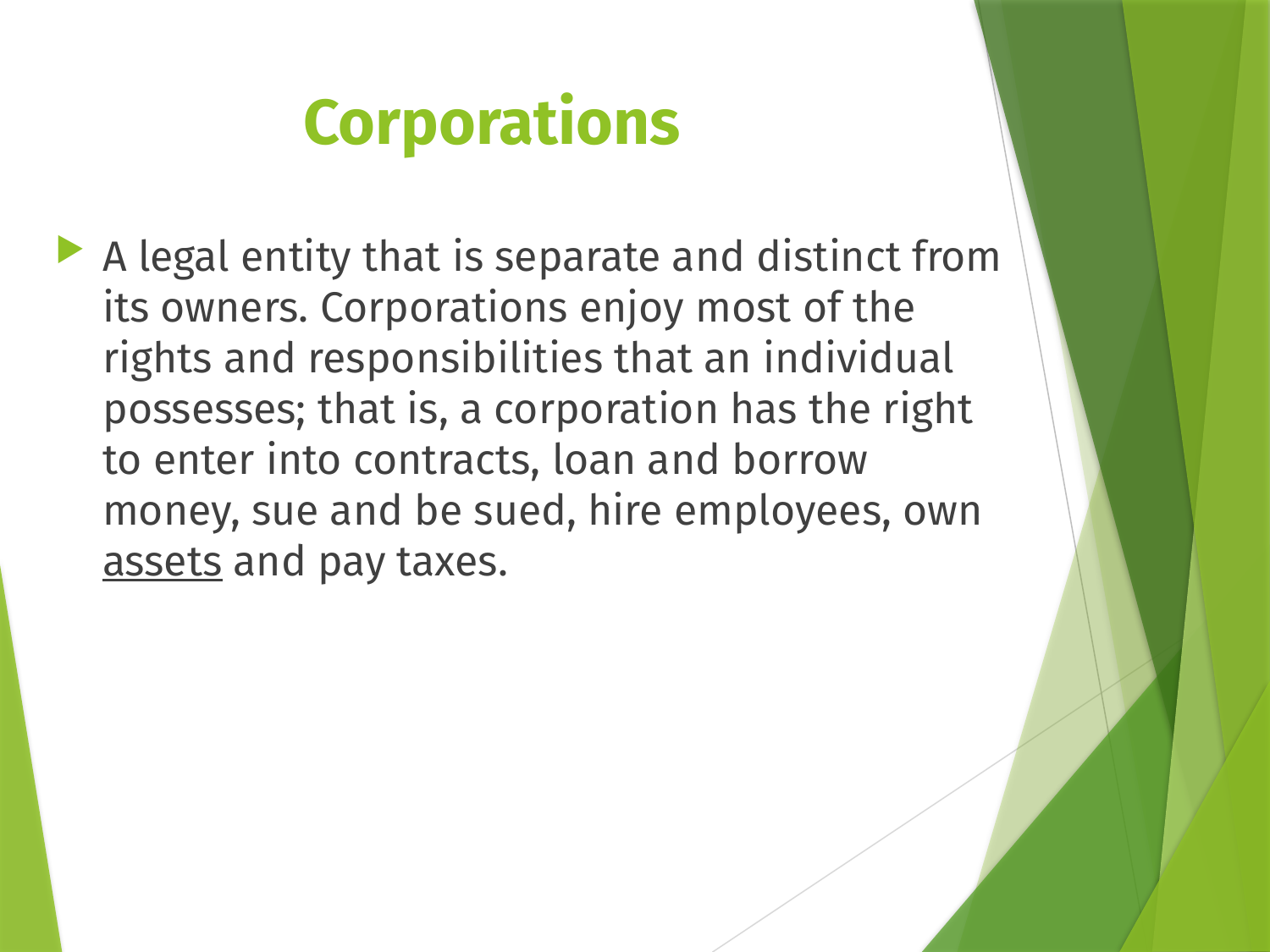

# Corporations
A legal entity that is separate and distinct from its owners. Corporations enjoy most of the rights and responsibilities that an individual possesses; that is, a corporation has the right to enter into contracts, loan and borrow money, sue and be sued, hire employees, own assets and pay taxes.